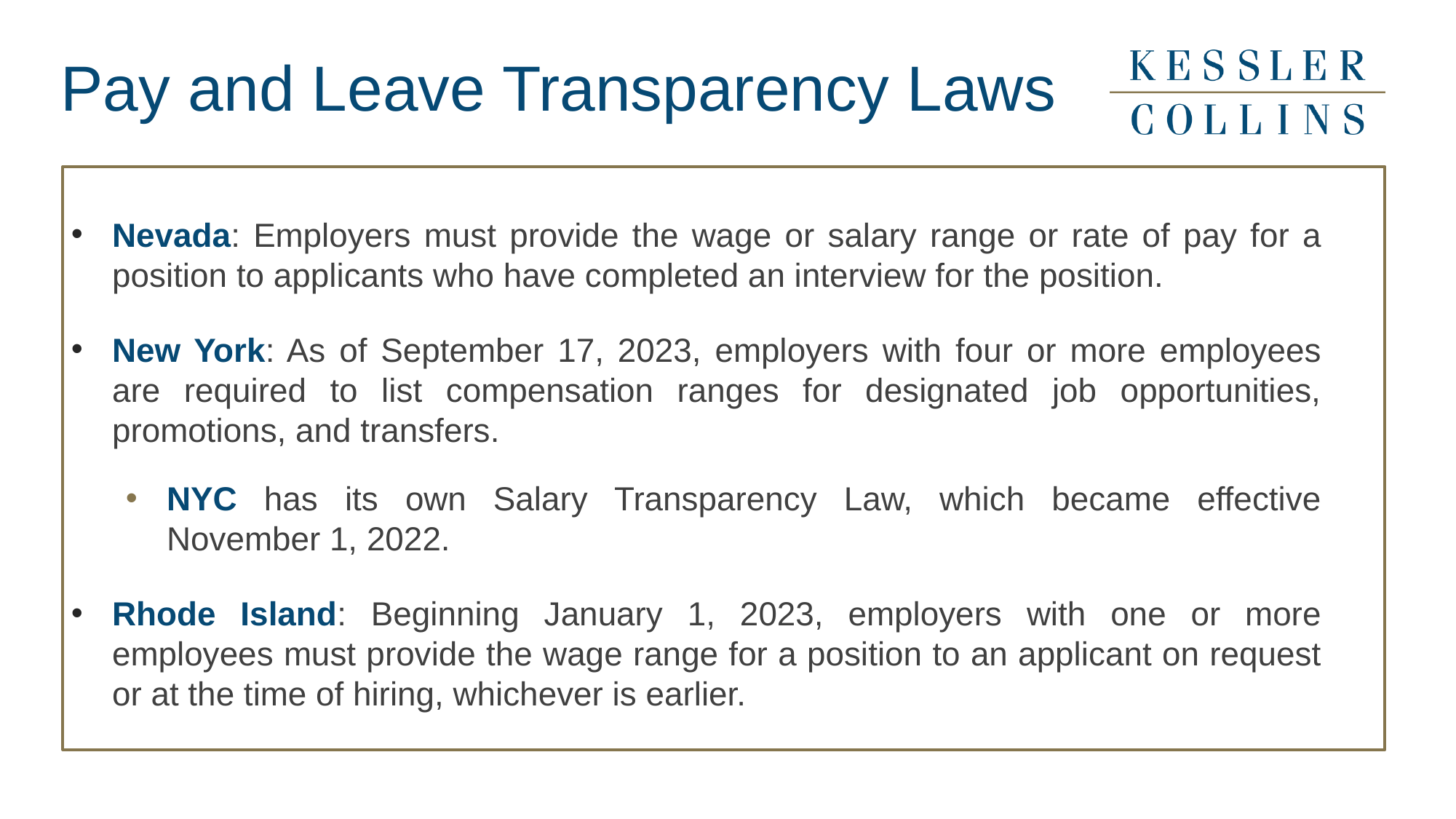

# Pay and Leave Transparency Laws
Nevada: Employers must provide the wage or salary range or rate of pay for a position to applicants who have completed an interview for the position.
New York: As of September 17, 2023, employers with four or more employees are required to list compensation ranges for designated job opportunities, promotions, and transfers.
NYC has its own Salary Transparency Law, which became effective November 1, 2022.
Rhode Island: Beginning January 1, 2023, employers with one or more employees must provide the wage range for a position to an applicant on request or at the time of hiring, whichever is earlier.